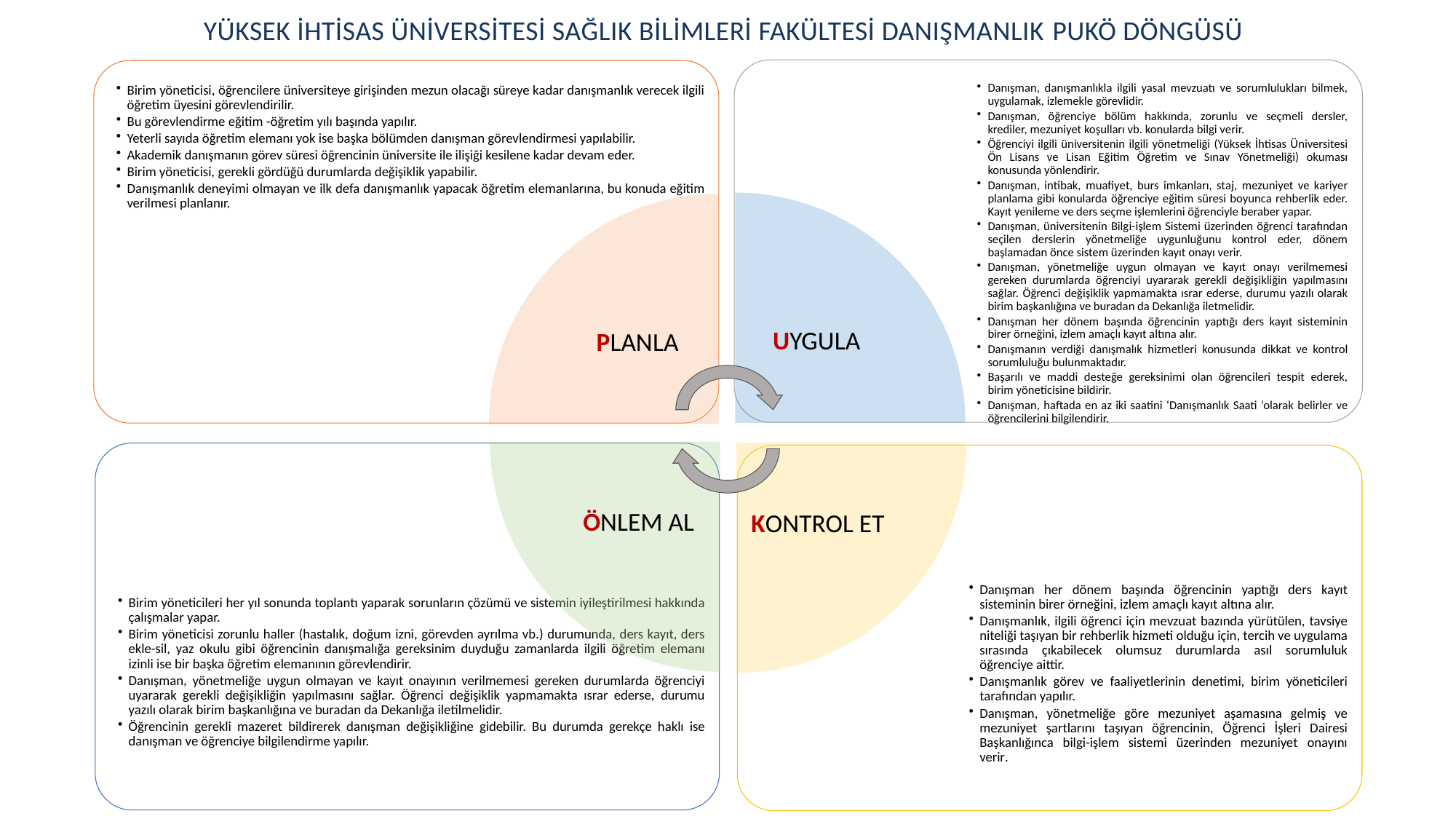

YÜKSEK İHTİSAS ÜNİVERSİTESİ SAĞLIK BİLİMLERİ FAKÜLTESİ DANIŞMANLIK PUKÖ DÖNGÜSÜ
Danışman her dönem başında öğrencinin yaptığı ders kayıt sisteminin birer örneğini, izlem amaçlı kayıt altına alır.
Danışmanlık, ilgili öğrenci için mevzuat bazında yürütülen, tavsiye niteliği taşıyan bir rehberlik hizmeti olduğu için, tercih ve uygulama sırasında çıkabilecek olumsuz durumlarda asıl sorumluluk öğrenciye aittir.
Danışmanlık görev ve faaliyetlerinin denetimi, birim yöneticileri tarafından yapılır.
Danışman, yönetmeliğe göre mezuniyet aşamasına gelmiş ve mezuniyet şartlarını taşıyan öğrencinin, Öğrenci İşleri Dairesi Başkanlığınca bilgi-işlem sistemi üzerinden mezuniyet onayını verir.
Birim yöneticileri her yıl sonunda toplantı yaparak sorunların çözümü ve sistemin iyileştirilmesi hakkında çalışmalar yapar.
Birim yöneticisi zorunlu haller (hastalık, doğum izni, görevden ayrılma vb.) durumunda, ders kayıt, ders ekle-sil, yaz okulu gibi öğrencinin danışmalığa gereksinim duyduğu zamanlarda ilgili öğretim elemanı izinli ise bir başka öğretim elemanının görevlendirir.
Danışman, yönetmeliğe uygun olmayan ve kayıt onayının verilmemesi gereken durumlarda öğrenciyi uyararak gerekli değişikliğin yapılmasını sağlar. Öğrenci değişiklik yapmamakta ısrar ederse, durumu yazılı olarak birim başkanlığına ve buradan da Dekanlığa iletilmelidir.
Öğrencinin gerekli mazeret bildirerek danışman değişikliğine gidebilir. Bu durumda gerekçe haklı ise danışman ve öğrenciye bilgilendirme yapılır.
Danışman, danışmanlıkla ilgili yasal mevzuatı ve sorumlulukları bilmek, uygulamak, izlemekle görevlidir.
Danışman, öğrenciye bölüm hakkında, zorunlu ve seçmeli dersler, krediler, mezuniyet koşulları vb. konularda bilgi verir.
Öğrenciyi ilgili üniversitenin ilgili yönetmeliği (Yüksek İhtisas Üniversitesi Ön Lisans ve Lisan Eğitim Öğretim ve Sınav Yönetmeliği) okuması konusunda yönlendirir.
Danışman, intibak, muafiyet, burs imkanları, staj, mezuniyet ve kariyer planlama gibi konularda öğrenciye eğitim süresi boyunca rehberlik eder. Kayıt yenileme ve ders seçme işlemlerini öğrenciyle beraber yapar.
Danışman, üniversitenin Bilgi-işlem Sistemi üzerinden öğrenci tarafından seçilen derslerin yönetmeliğe uygunluğunu kontrol eder, dönem başlamadan önce sistem üzerinden kayıt onayı verir.
Danışman, yönetmeliğe uygun olmayan ve kayıt onayı verilmemesi gereken durumlarda öğrenciyi uyararak gerekli değişikliğin yapılmasını sağlar. Öğrenci değişiklik yapmamakta ısrar ederse, durumu yazılı olarak birim başkanlığına ve buradan da Dekanlığa iletmelidir.
Danışman her dönem başında öğrencinin yaptığı ders kayıt sisteminin birer örneğini, izlem amaçlı kayıt altına alır.
Danışmanın verdiği danışmalık hizmetleri konusunda dikkat ve kontrol sorumluluğu bulunmaktadır.
Başarılı ve maddi desteğe gereksinimi olan öğrencileri tespit ederek, birim yöneticisine bildirir.
Danışman, haftada en az iki saatini ‘Danışmanlık Saati ‘olarak belirler ve öğrencilerini bilgilendirir.
Birim yöneticisi, öğrencilere üniversiteye girişinden mezun olacağı süreye kadar danışmanlık verecek ilgili öğretim üyesini görevlendirilir.
Bu görevlendirme eğitim -öğretim yılı başında yapılır.
Yeterli sayıda öğretim elemanı yok ise başka bölümden danışman görevlendirmesi yapılabilir.
Akademik danışmanın görev süresi öğrencinin üniversite ile ilişiği kesilene kadar devam eder.
Birim yöneticisi, gerekli gördüğü durumlarda değişiklik yapabilir.
Danışmanlık deneyimi olmayan ve ilk defa danışmanlık yapacak öğretim elemanlarına, bu konuda eğitim verilmesi planlanır.
PLANLA
UYGULA
KONTROL ET
ÖNLEM AL